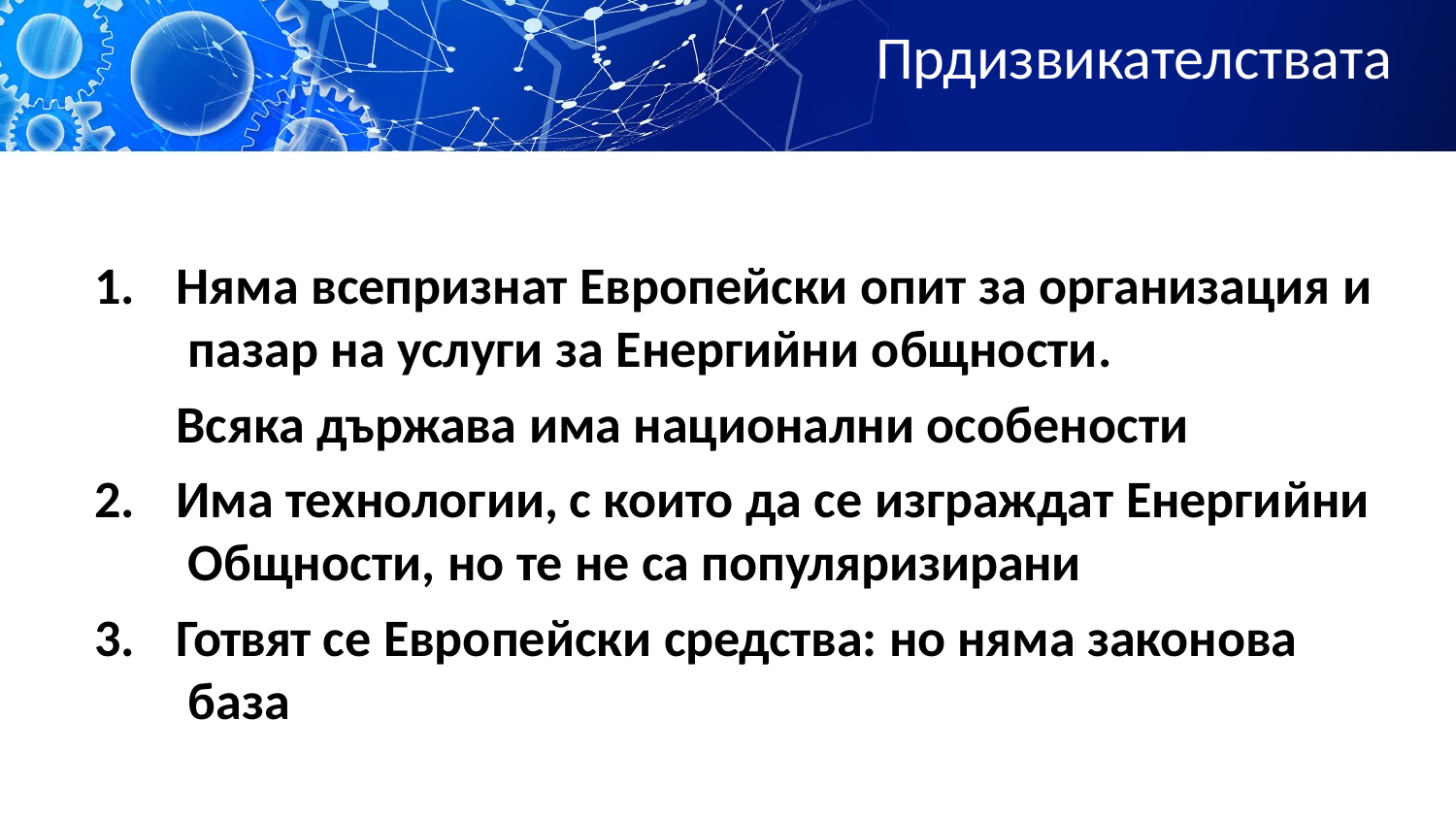

# Прдизвикателствата
Няма всепризнат Европейски опит за организация и  пазар на услуги за Енергийни общности.
Всяка държава има национални особености
Има технологии, с които да се изграждат Енергийни  Общности, но те не са популяризирани
Готвят се Европейски средства: но няма законова  база